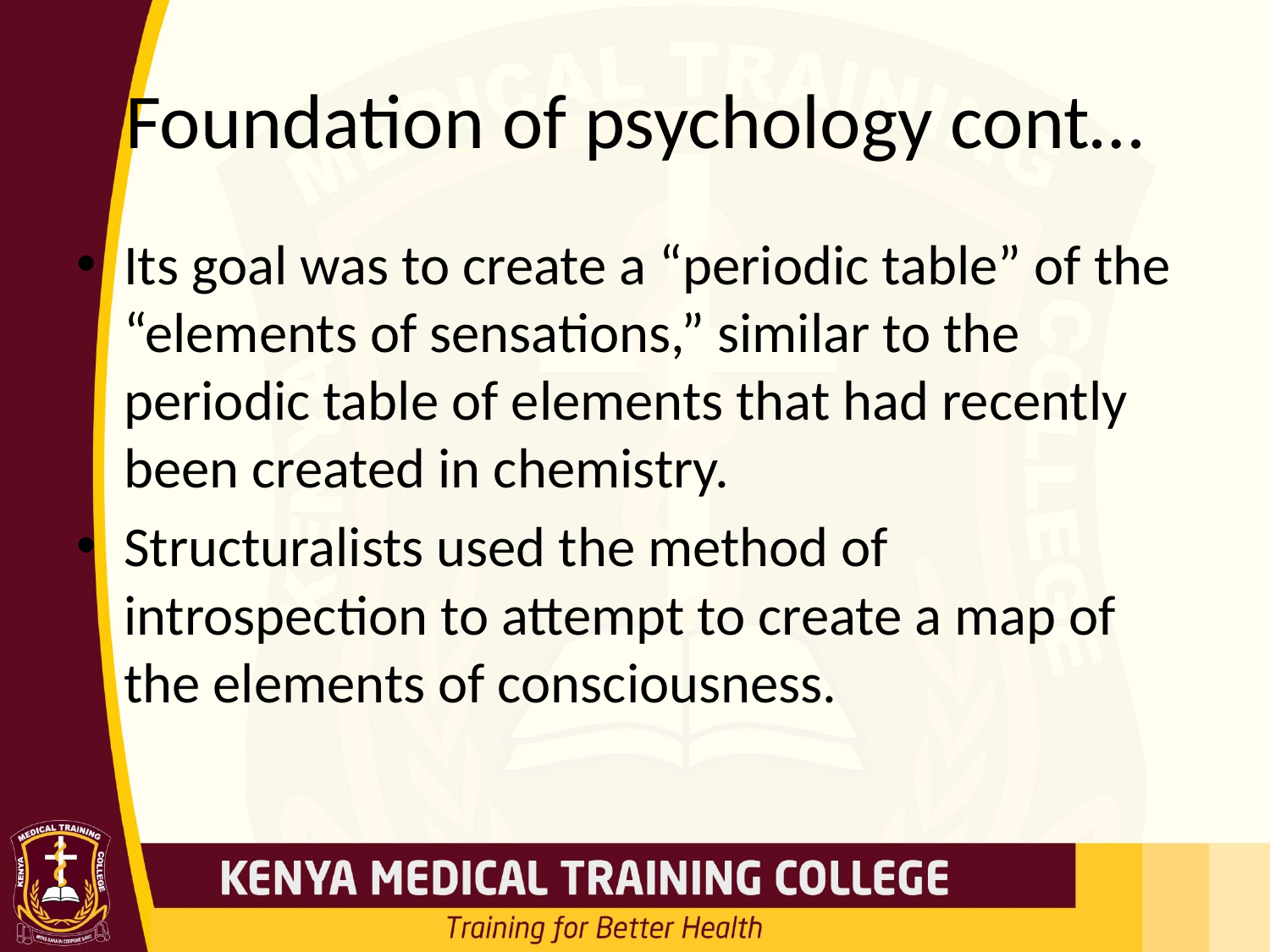

# Foundation of psychology cont…
Its goal was to create a “periodic table” of the “elements of sensations,” similar to the periodic table of elements that had recently been created in chemistry.
Structuralists used the method of introspection to attempt to create a map of the elements of consciousness.